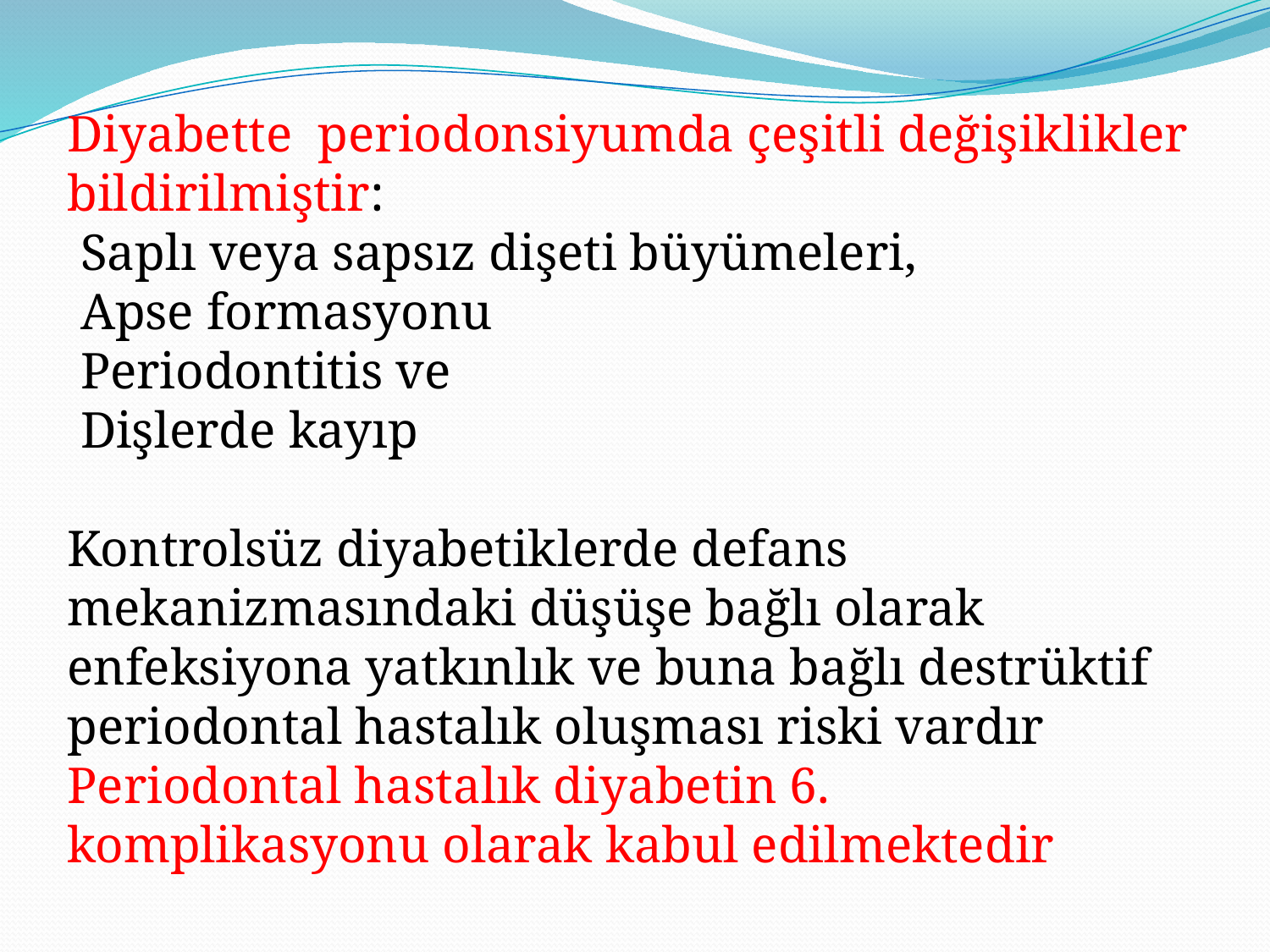

Diyabette  periodonsiyumda çeşitli değişiklikler bildirilmiştir:
 Saplı veya sapsız dişeti büyümeleri,
 Apse formasyonu
 Periodontitis ve
 Dişlerde kayıp

Kontrolsüz diyabetiklerde defans mekanizmasındaki düşüşe bağlı olarak enfeksiyona yatkınlık ve buna bağlı destrüktif periodontal hastalık oluşması riski vardır
Periodontal hastalık diyabetin 6. komplikasyonu olarak kabul edilmektedir
#